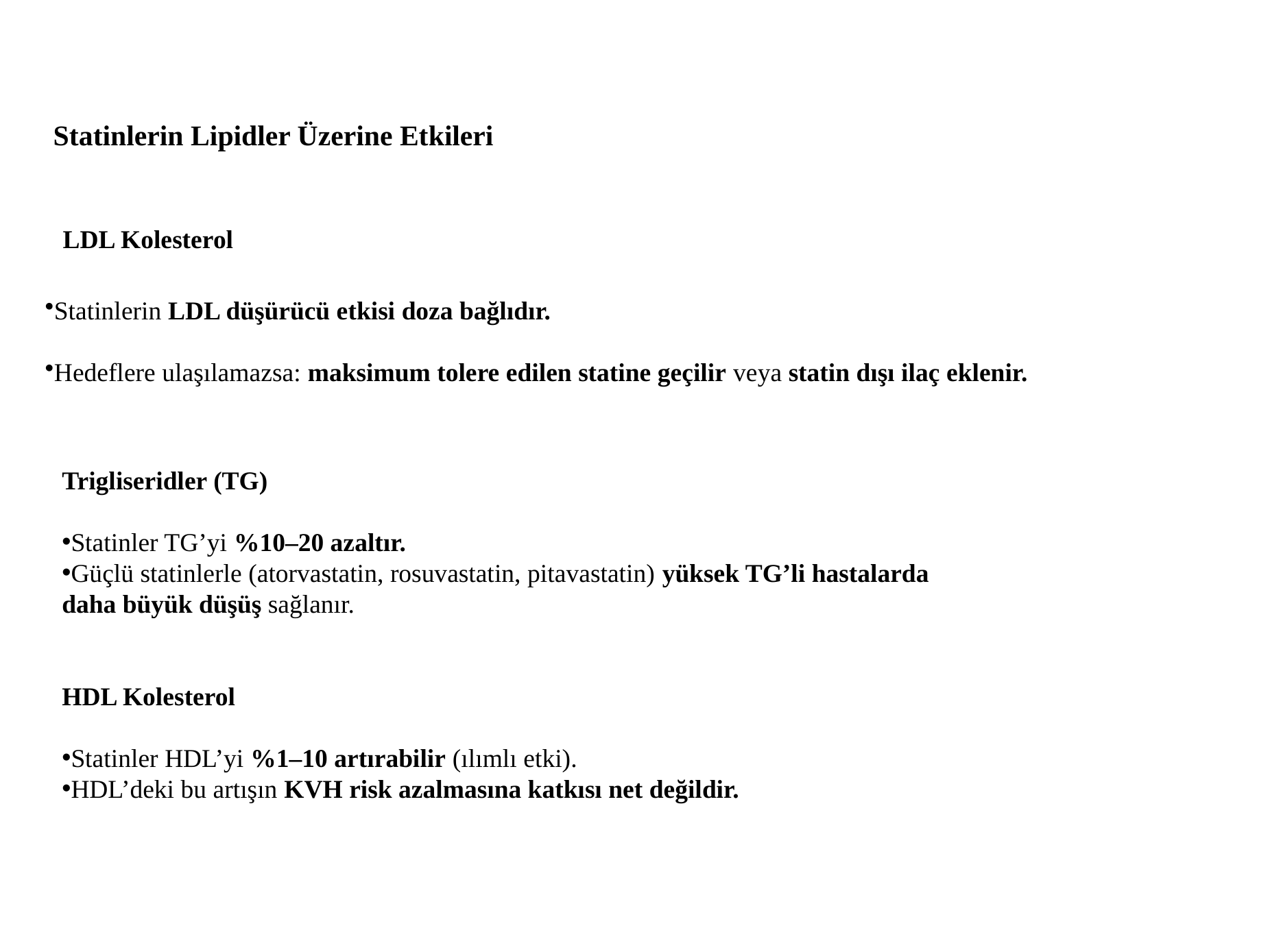

Statinlerin Lipidler Üzerine Etkileri
LDL Kolesterol

Statinlerin LDL düşürücü etkisi doza bağlıdır.

Hedeflere ulaşılamazsa: maksimum tolere edilen statine geçilir veya statin dışı ilaç eklenir.
Trigliseridler (TG)

Statinler TG’yi %10–20 azaltır.
Güçlü statinlerle (atorvastatin, rosuvastatin, pitavastatin) yüksek TG’li hastalarda daha büyük düşüş sağlanır.

HDL Kolesterol

Statinler HDL’yi %1–10 artırabilir (ılımlı etki).
HDL’deki bu artışın KVH risk azalmasına katkısı net değildir.